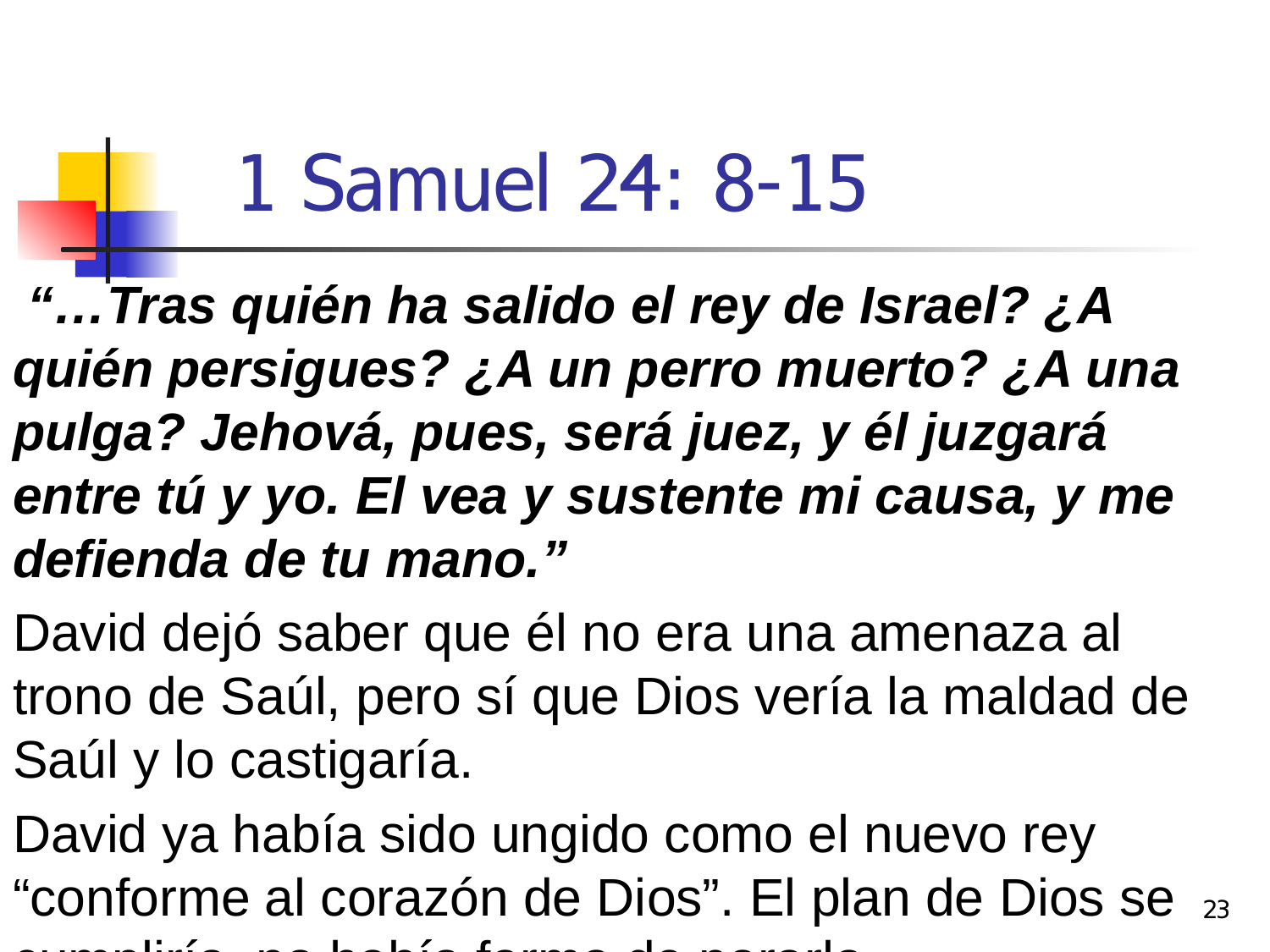

# 1 Samuel 24: 8-15
 “…Tras quién ha salido el rey de Israel? ¿A quién persigues? ¿A un perro muerto? ¿A una pulga? Jehová, pues, será juez, y él juzgará entre tú y yo. El vea y sustente mi causa, y me defienda de tu mano.”
David dejó saber que él no era una amenaza al trono de Saúl, pero sí que Dios vería la maldad de Saúl y lo castigaría.
David ya había sido ungido como el nuevo rey “conforme al corazón de Dios”. El plan de Dios se cumpliría, no había forma de pararlo.

23